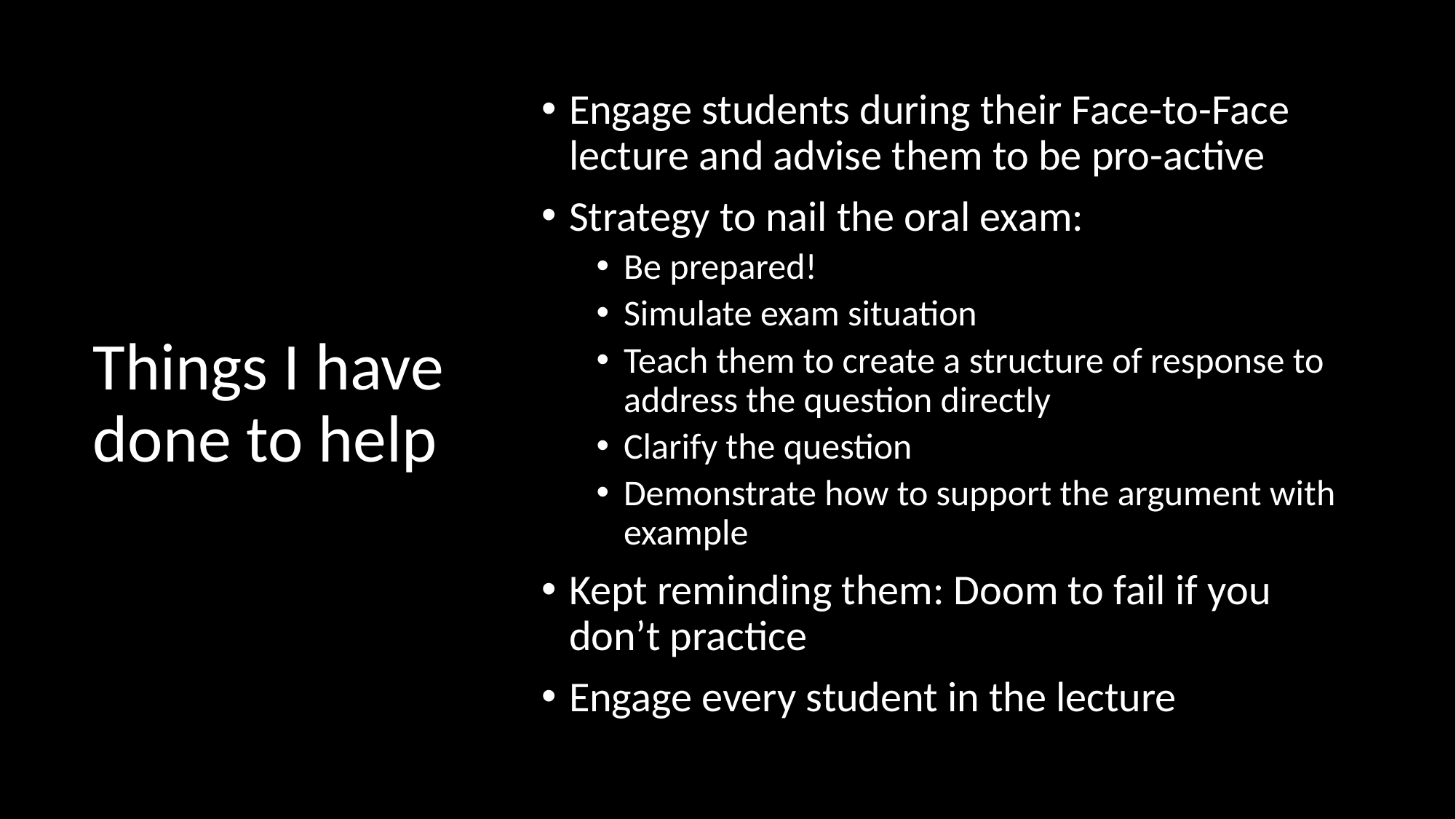

Engage students during their Face-to-Face lecture and advise them to be pro-active
Strategy to nail the oral exam:
Be prepared!
Simulate exam situation
Teach them to create a structure of response to address the question directly
Clarify the question
Demonstrate how to support the argument with example
Kept reminding them: Doom to fail if you don’t practice
Engage every student in the lecture
# Things I have done to help